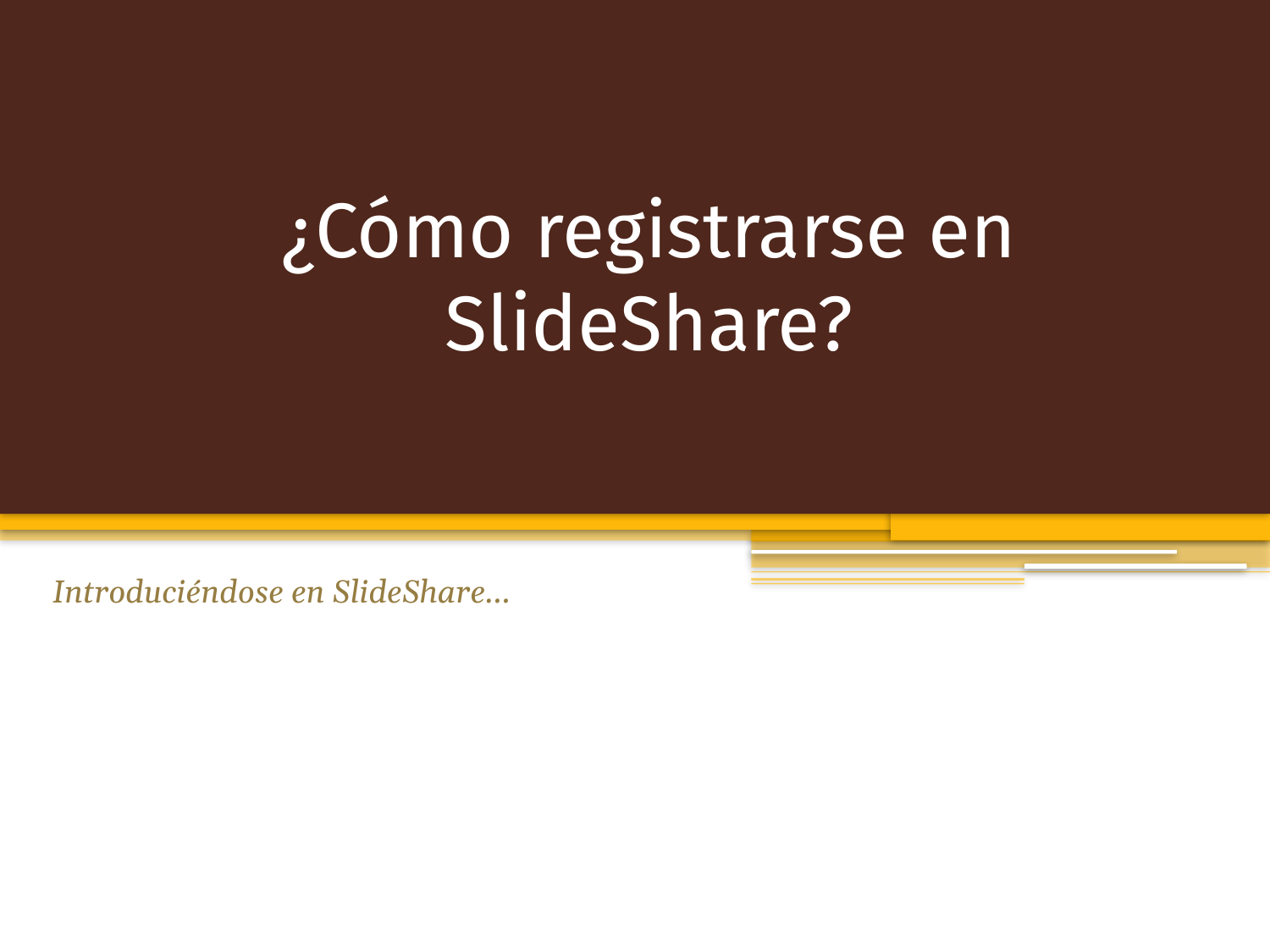

# ¿Cómo registrarse en SlideShare?
Introduciéndose en SlideShare…